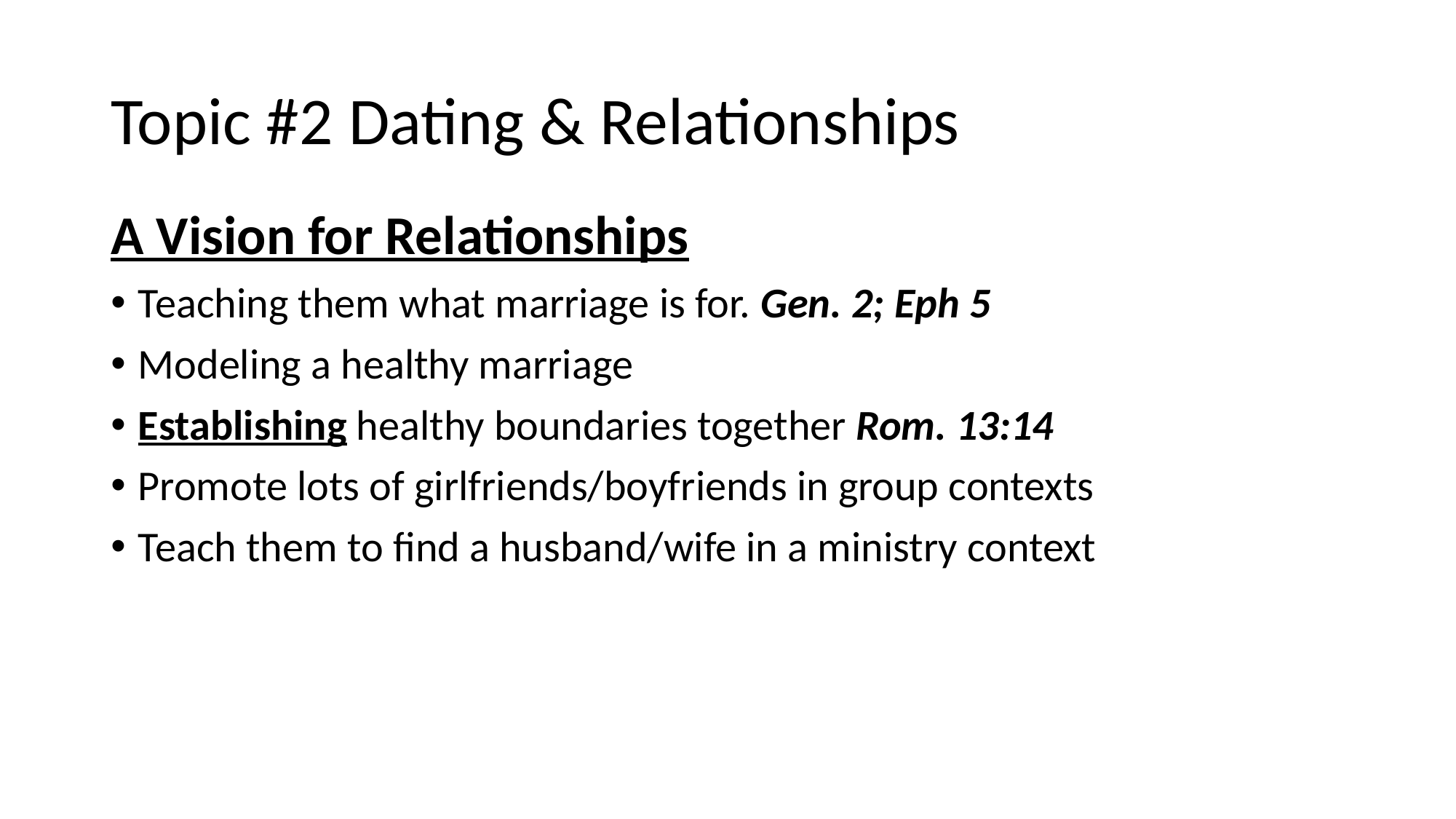

# Topic #2 Dating & Relationships
A Vision for Relationships
Teaching them what marriage is for. Gen. 2; Eph 5
Modeling a healthy marriage
Establishing healthy boundaries together Rom. 13:14
Promote lots of girlfriends/boyfriends in group contexts
Teach them to find a husband/wife in a ministry context